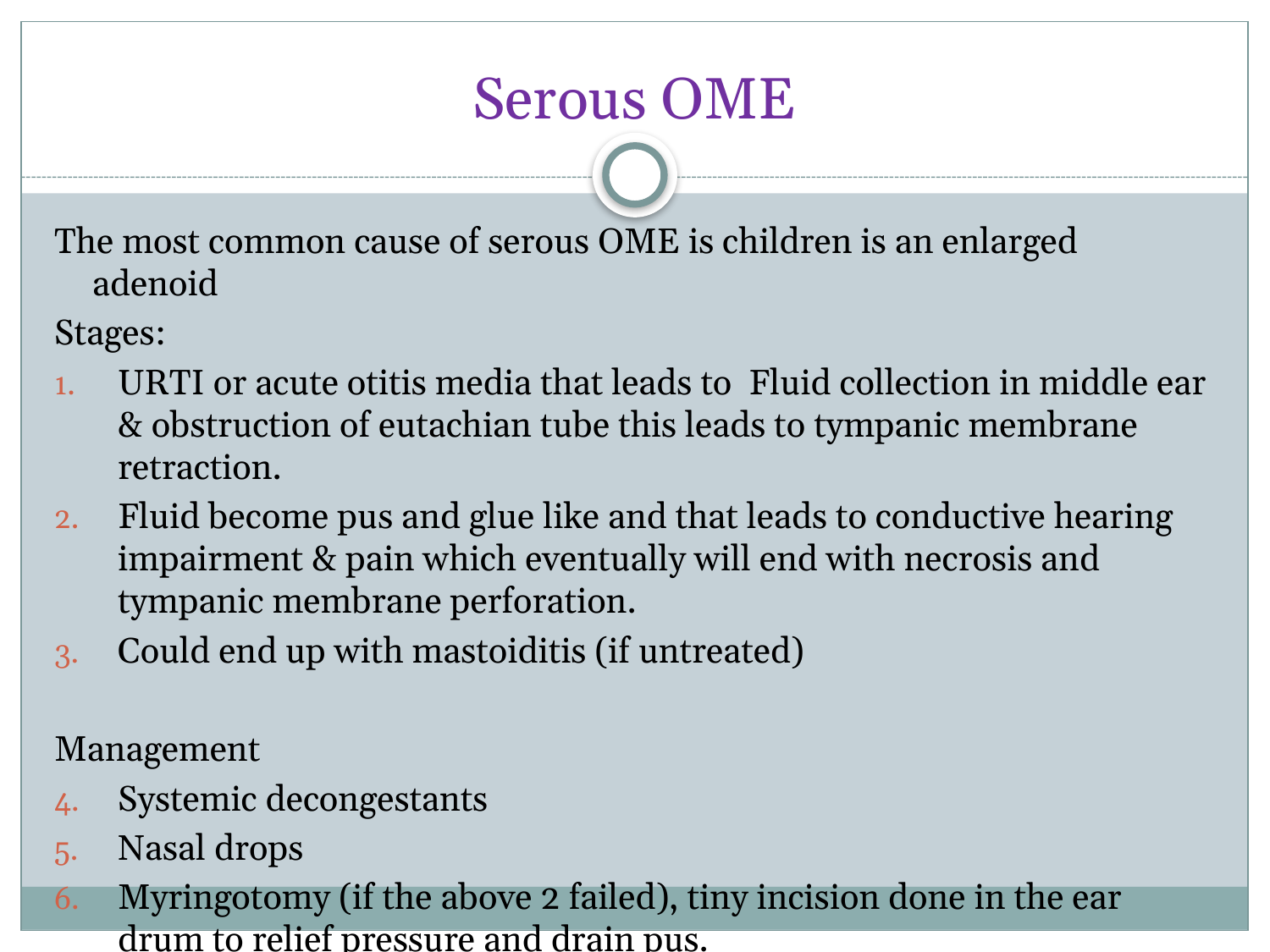

# Serous OME
The most common cause of serous OME is children is an enlarged adenoid
Stages:
URTI or acute otitis media that leads to  Fluid collection in middle ear & obstruction of eutachian tube this leads to tympanic membrane retraction.
Fluid become pus and glue like and that leads to conductive hearing impairment & pain which eventually will end with necrosis and tympanic membrane perforation.
Could end up with mastoiditis (if untreated)

Management
Systemic decongestants
Nasal drops
Myringotomy (if the above 2 failed), tiny incision done in the ear drum to relief pressure and drain pus.